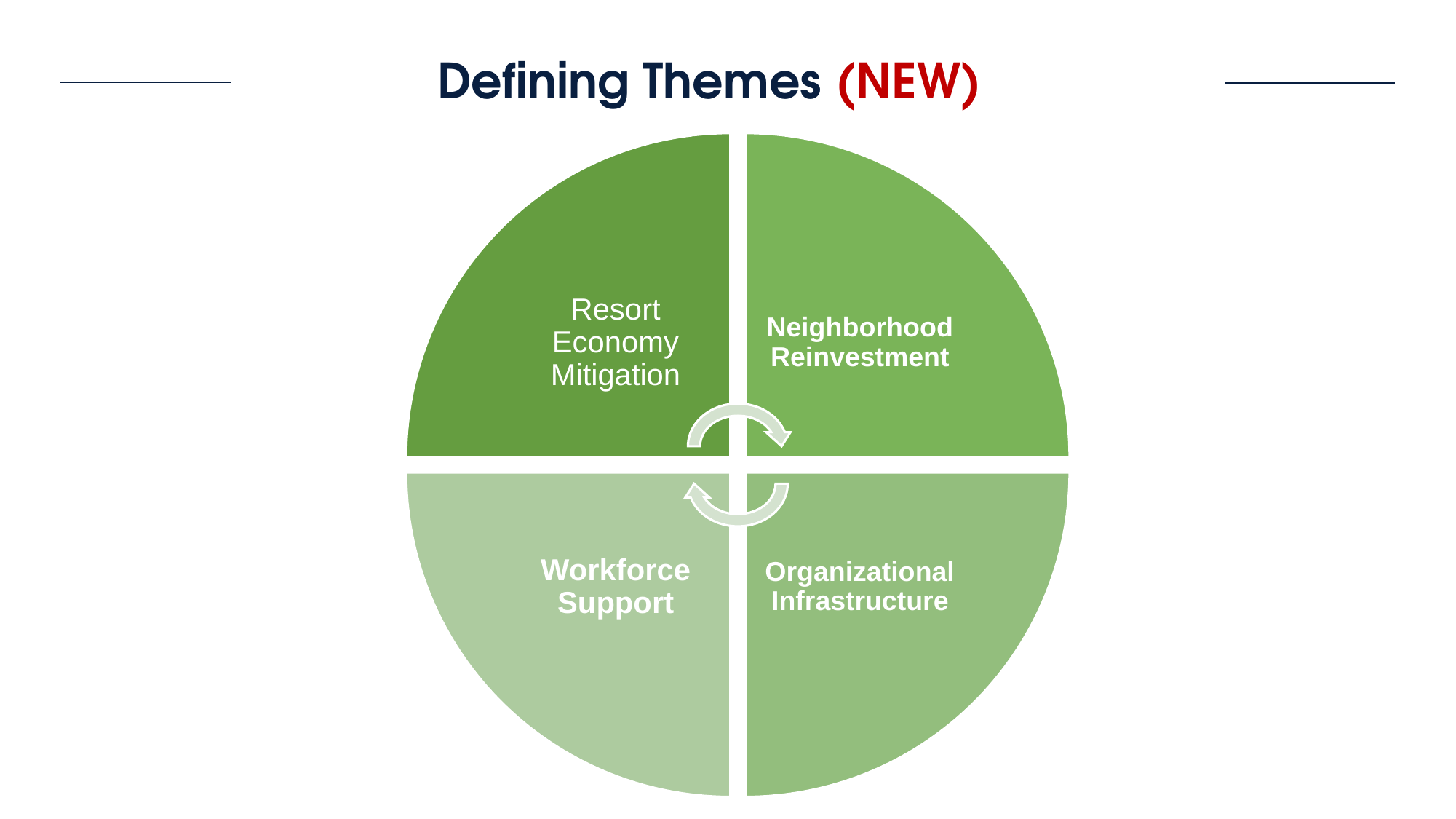

Defining Themes (NEW)
Resort Economy Mitigation
Neighborhood Reinvestment
Organizational Infrastructure
Workforce Support